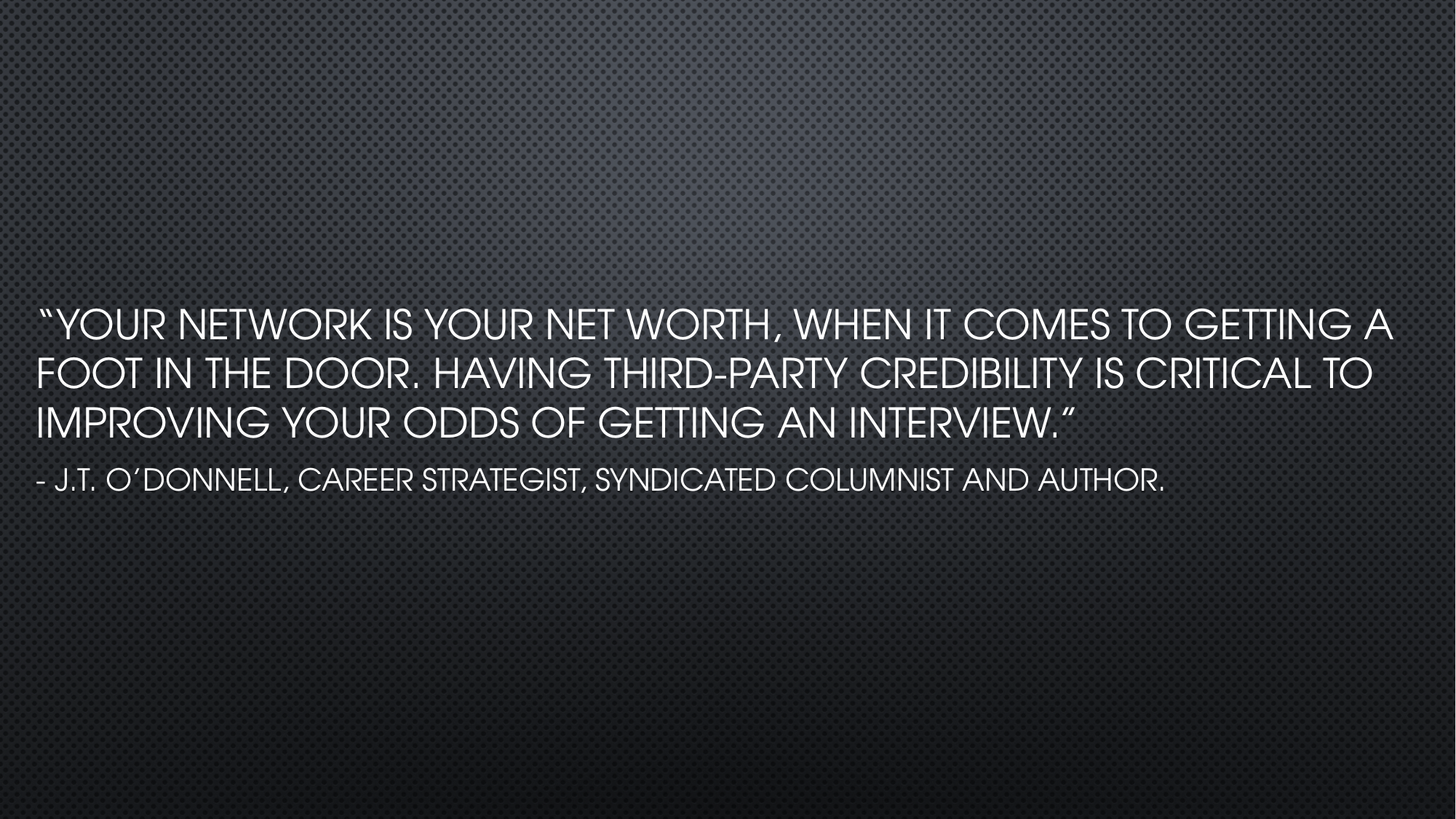

“Your network is your net worth, when it comes to getting a foot in the door. Having third-party credibility is critical to improving your odds of getting an interview.”
- J.T. O’Donnell, career strategist, syndicated columnist and author.